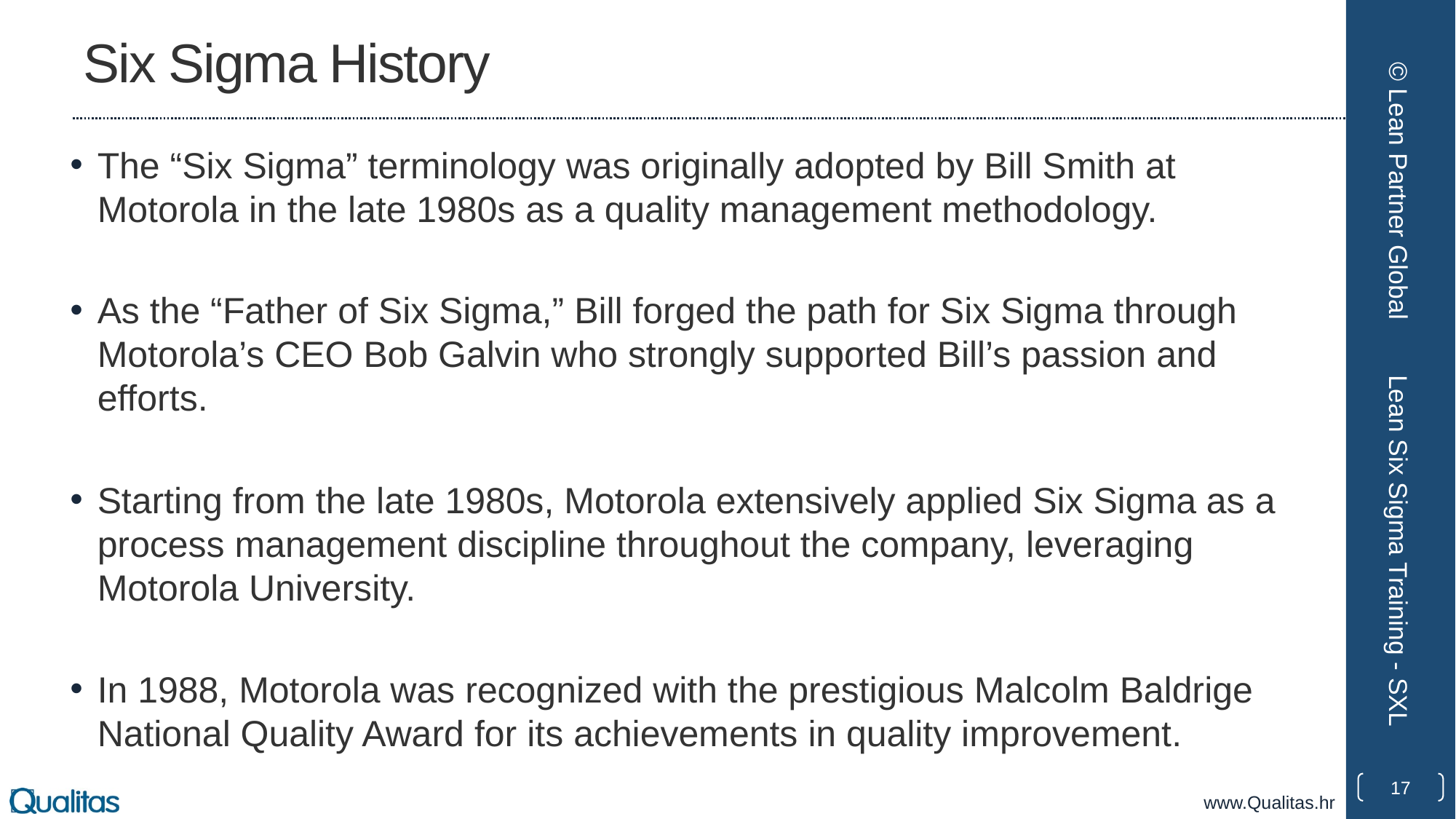

# Six Sigma History
The “Six Sigma” terminology was originally adopted by Bill Smith at Motorola in the late 1980s as a quality management methodology.

As the “Father of Six Sigma,” Bill forged the path for Six Sigma through Motorola’s CEO Bob Galvin who strongly supported Bill’s passion and efforts.

Starting from the late 1980s, Motorola extensively applied Six Sigma as a process management discipline throughout the company, leveraging Motorola University.

In 1988, Motorola was recognized with the prestigious Malcolm Baldrige National Quality Award for its achievements in quality improvement.

© Lean Partner Global
Lean Six Sigma Training - SXL
17